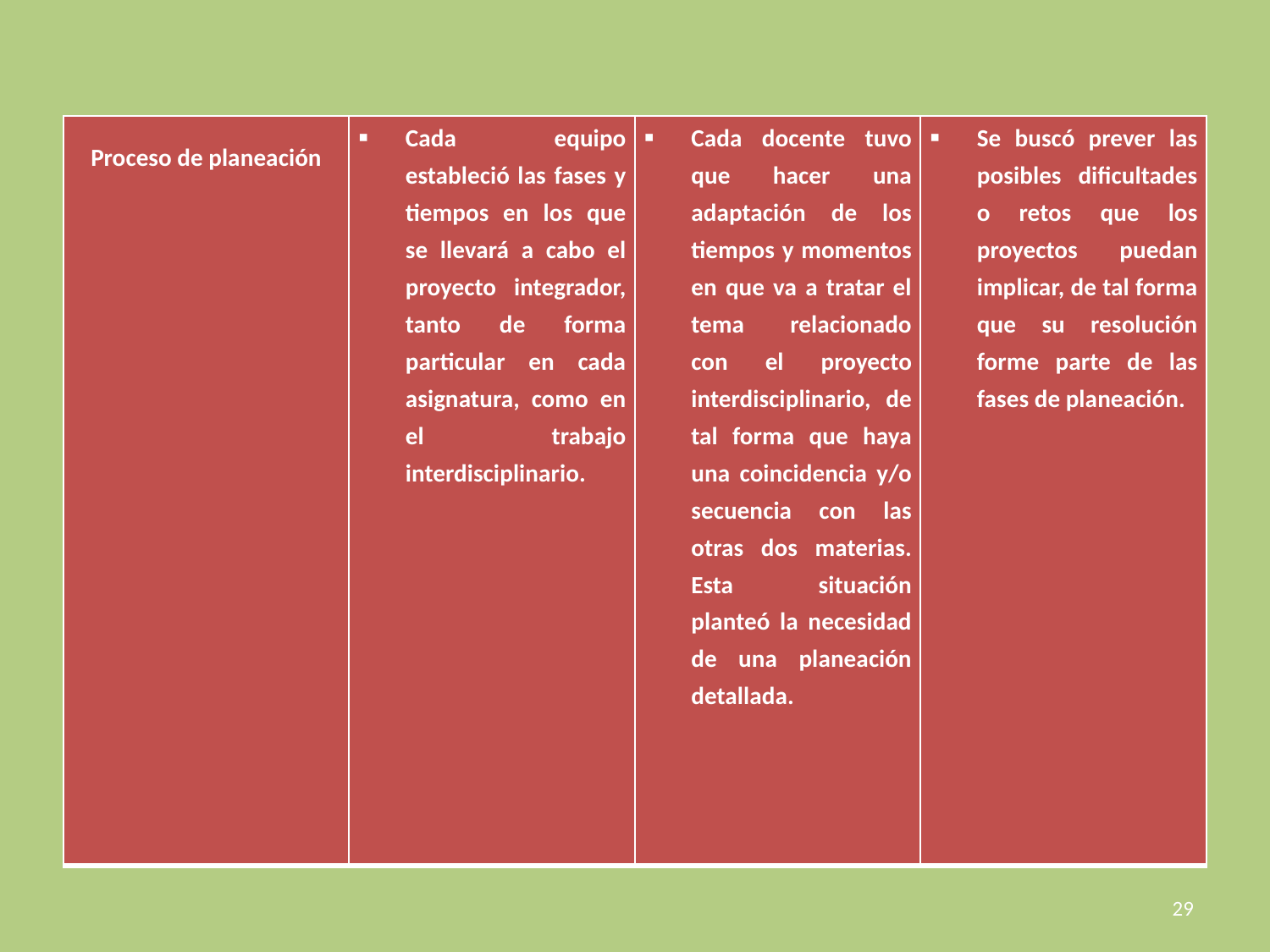

| Proceso de planeación | Cada equipo estableció las fases y tiempos en los que se llevará a cabo el proyecto integrador, tanto de forma particular en cada asignatura, como en el trabajo interdisciplinario. | Cada docente tuvo que hacer una adaptación de los tiempos y momentos en que va a tratar el tema relacionado con el proyecto interdisciplinario, de tal forma que haya una coincidencia y/o secuencia con las otras dos materias. Esta situación planteó la necesidad de una planeación detallada. | Se buscó prever las posibles dificultades o retos que los proyectos puedan implicar, de tal forma que su resolución forme parte de las fases de planeación. |
| --- | --- | --- | --- |
29